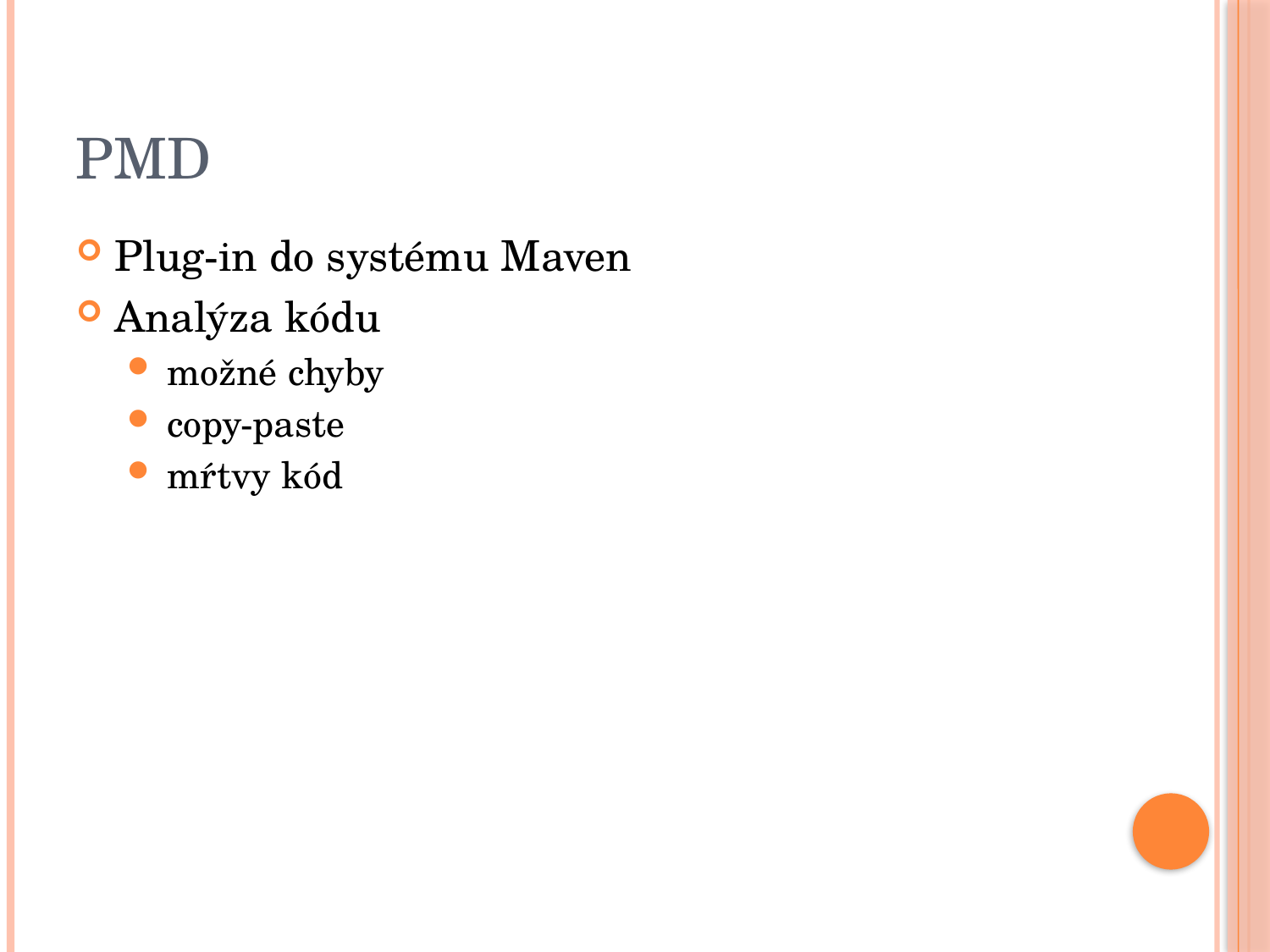

# Pmd
 Plug-in do systému Maven
 Analýza kódu
 možné chyby
 copy-paste
 mŕtvy kód